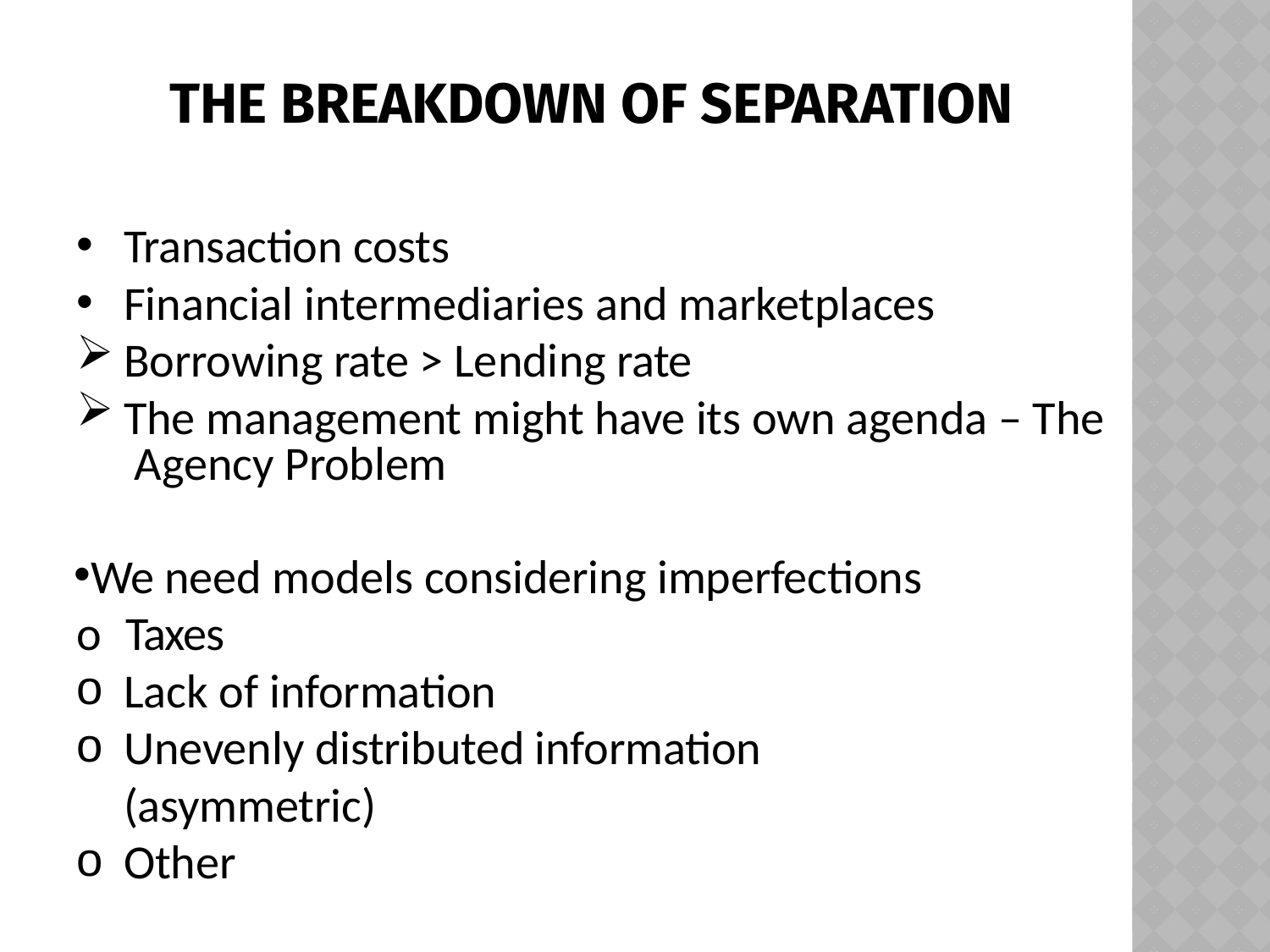

# The Breakdown of Separation
Transaction costs
Financial intermediaries and marketplaces
Borrowing rate > Lending rate
The management might have its own agenda – The  Agency Problem

We need models considering imperfections  o	Taxes
Lack of information
Unevenly distributed information (asymmetric)
Other